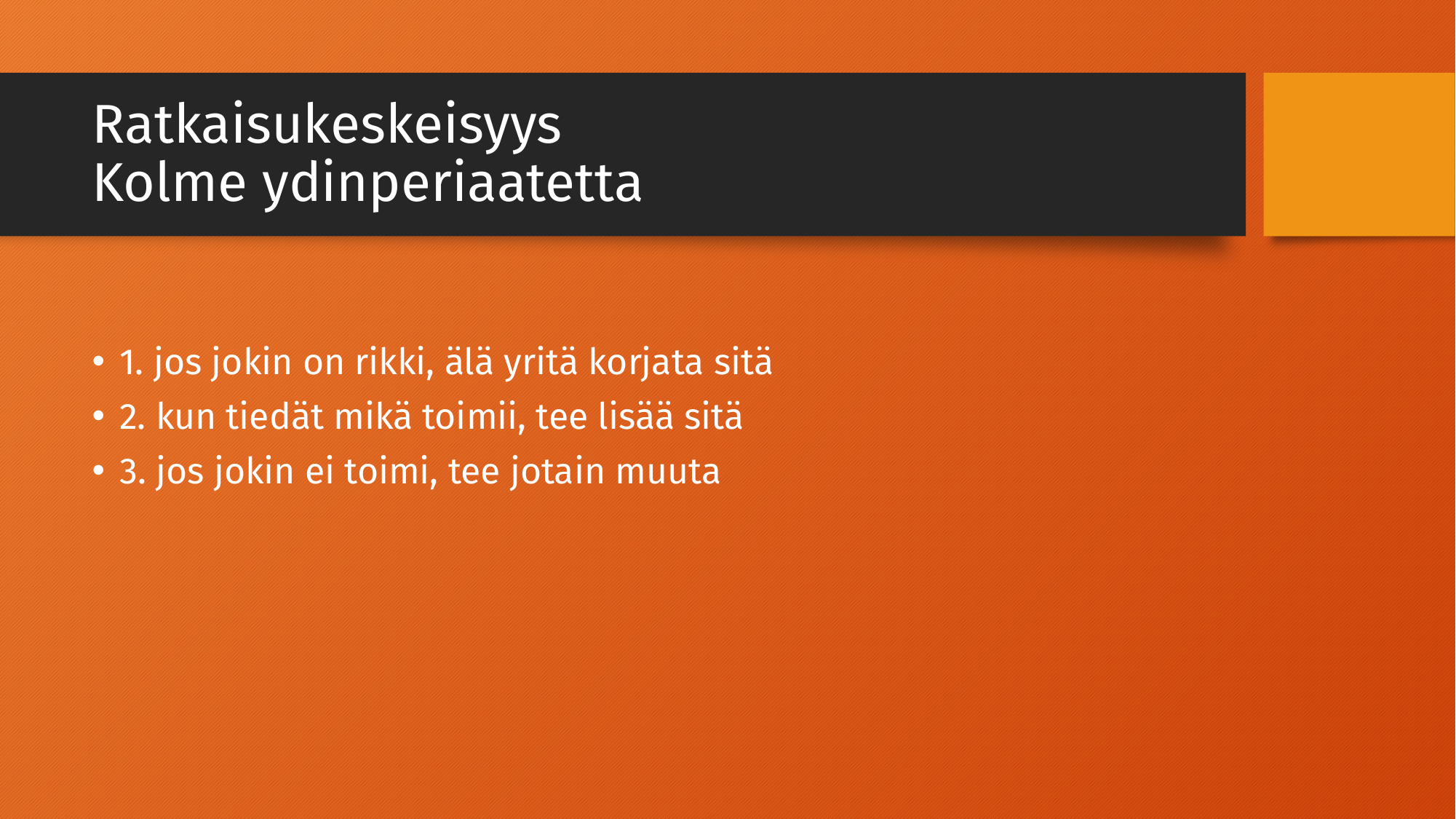

# Ratkaisukeskeisyys Kolme ydinperiaatetta

1. jos jokin on rikki, älä yritä korjata sitä
2. kun tiedät mikä toimii, tee lisää sitä
3. jos jokin ei toimi, tee jotain muuta